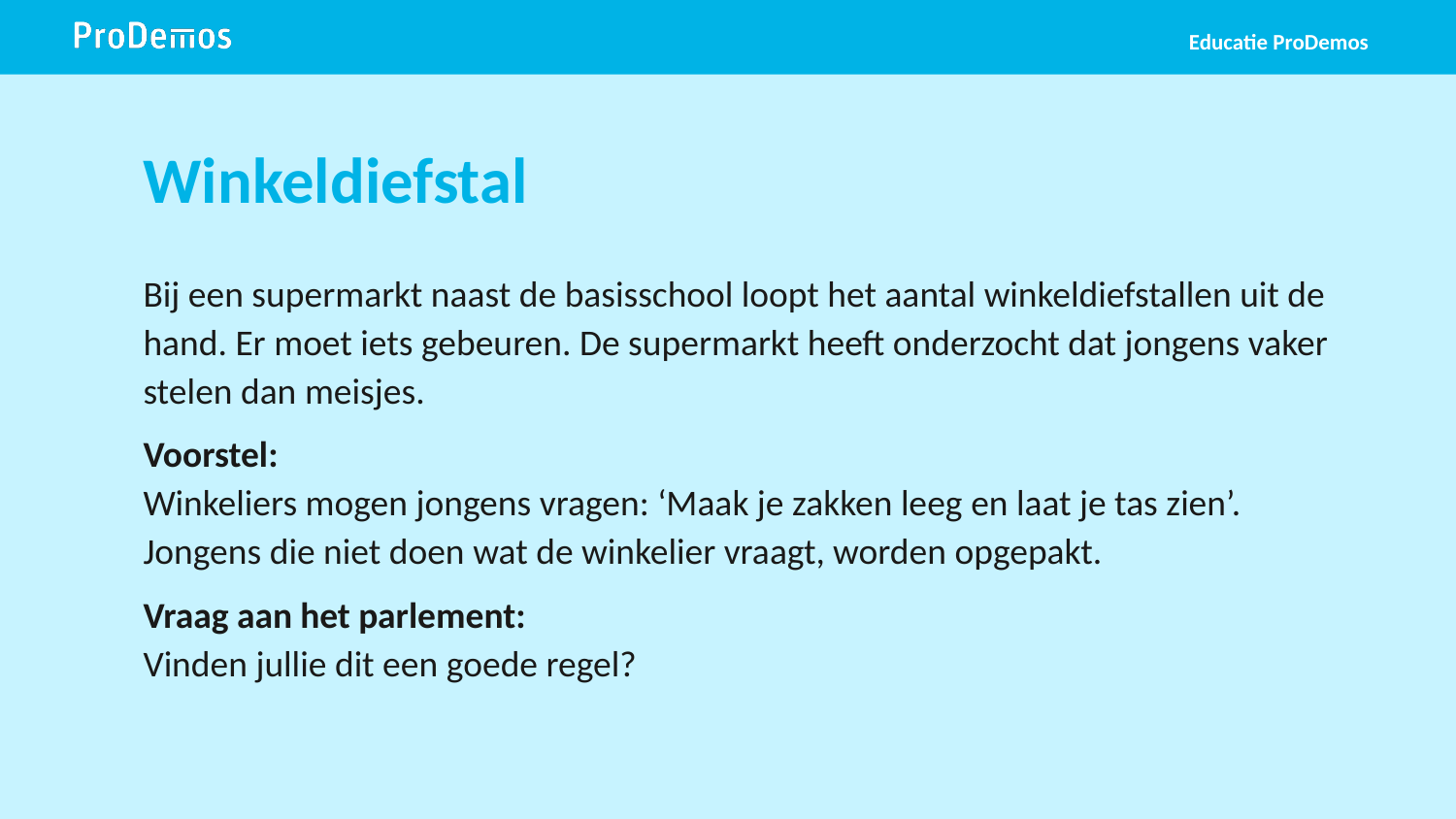

Educatie ProDemos
# Winkeldiefstal
Bij een supermarkt naast de basisschool loopt het aantal winkeldiefstallen uit de hand. Er moet iets gebeuren. De supermarkt heeft onderzocht dat jongens vaker stelen dan meisjes.
Voorstel:
Winkeliers mogen jongens vragen: ‘Maak je zakken leeg en laat je tas zien’. Jongens die niet doen wat de winkelier vraagt, worden opgepakt.
Vraag aan het parlement:
Vinden jullie dit een goede regel?